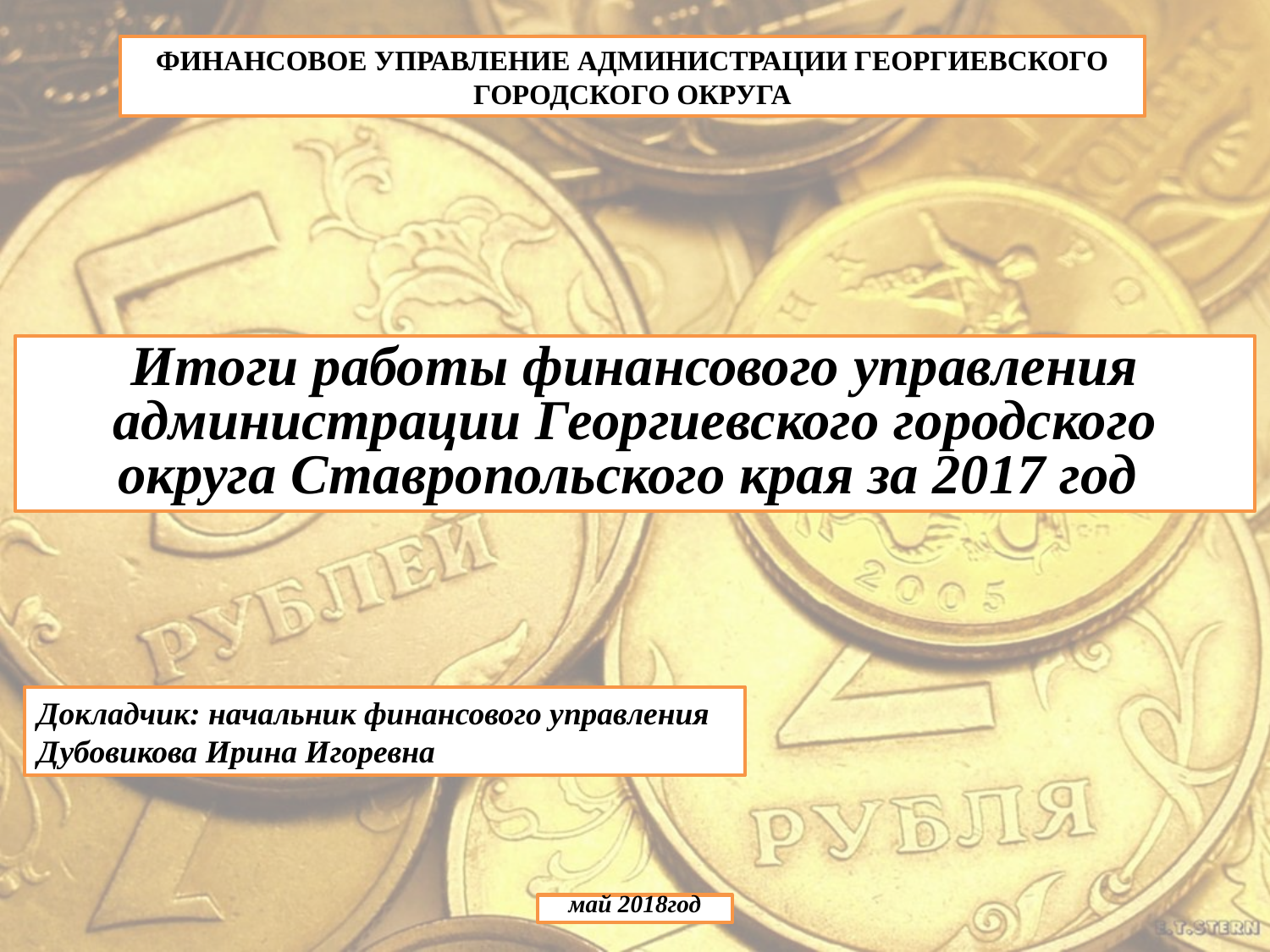

ФИНАНСОВОЕ УПРАВЛЕНИЕ АДМИНИСТРАЦИИ ГЕОРГИЕВСКОГО ГОРОДСКОГО ОКРУГА
Итоги работы финансового управления администрации Георгиевского городского округа Ставропольского края за 2017 год
Докладчик: начальник финансового управления
Дубовикова Ирина Игоревна
май 2018год